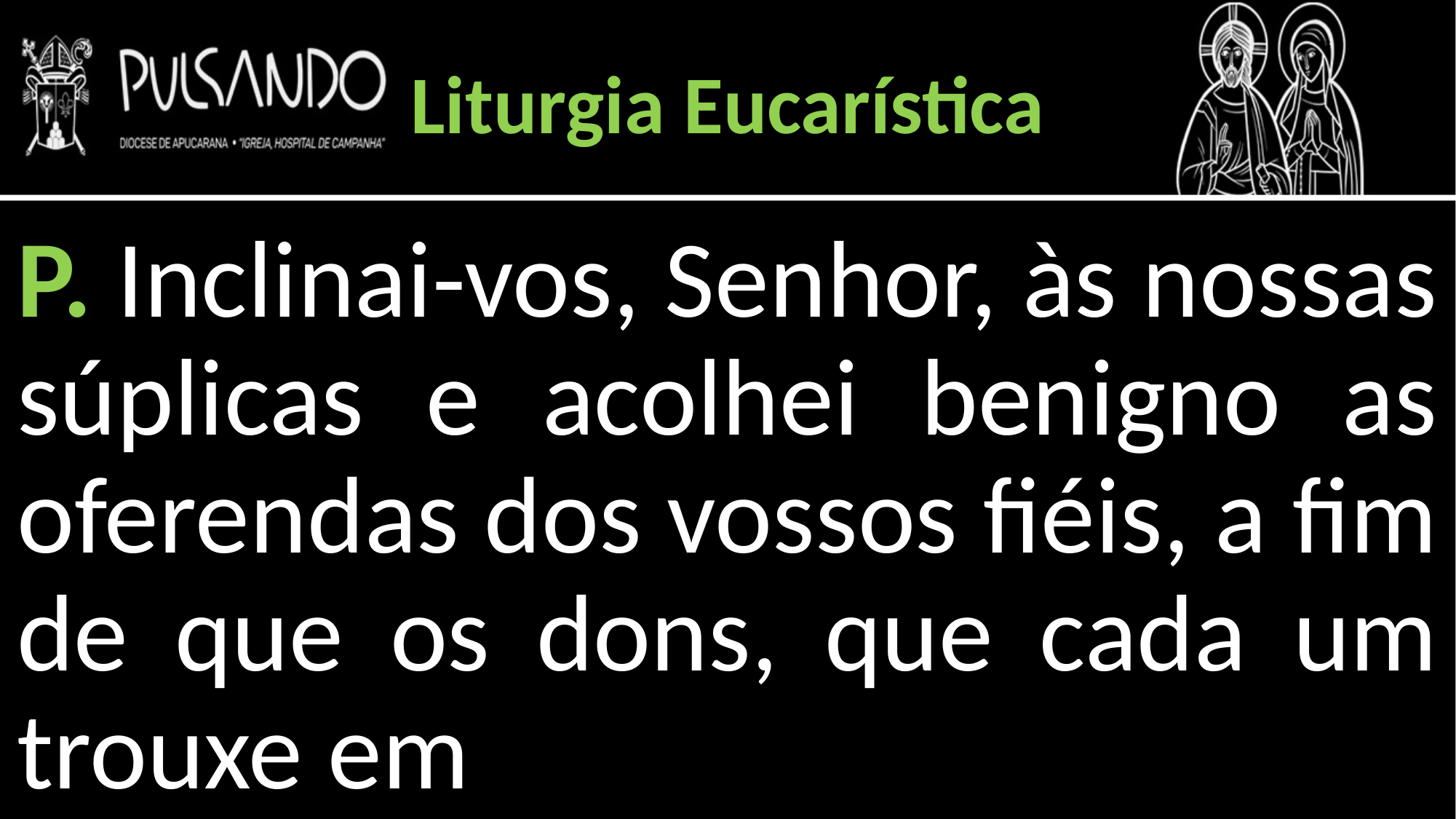

Liturgia Eucarística
P. Inclinai-vos, Senhor, às nossas súplicas e acolhei benigno as oferendas dos vossos fiéis, a fim de que os dons, que cada um trouxe em